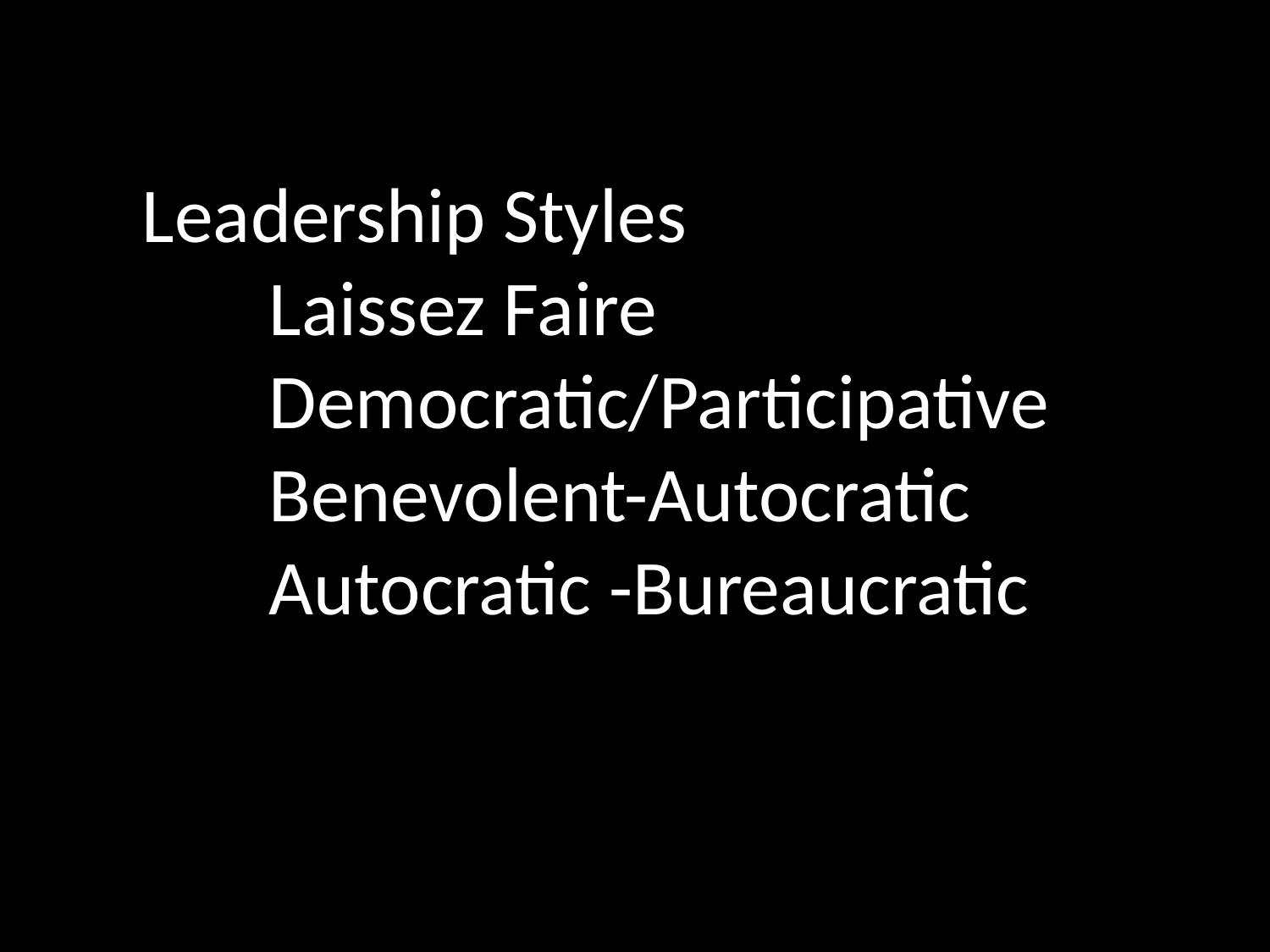

Leadership Styles
	Laissez Faire
	Democratic/Participative
	Benevolent-Autocratic
	Autocratic -Bureaucratic